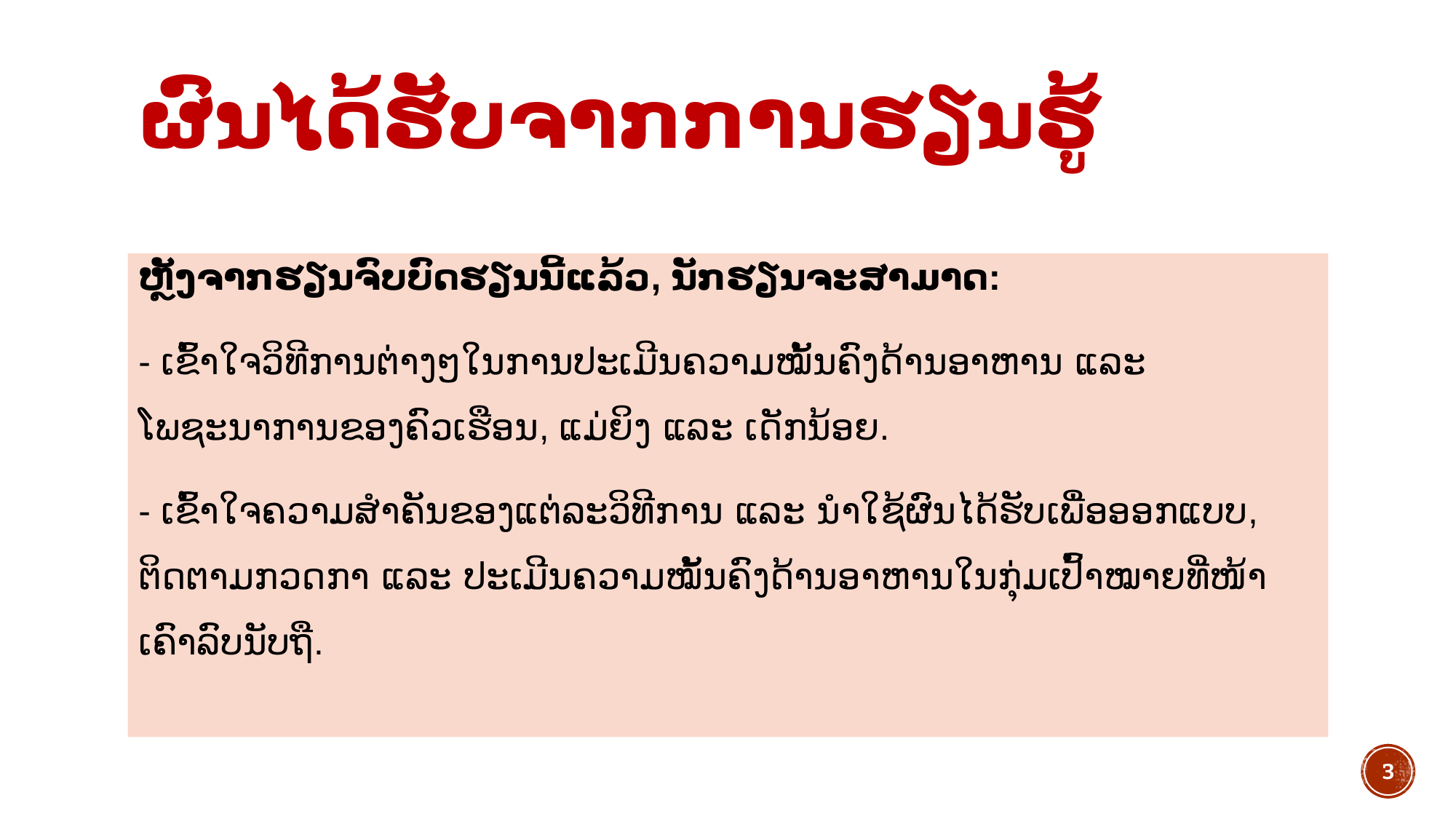

# ຜົນໄດ້ຮັບຈາກການຮຽນຮູ້
ຫຼັງຈາກຮຽນຈົບບົດຮຽນນີ້ແລ້ວ, ນັກຮຽນຈະສາມາດ:
- ເຂົ້າໃຈວິທີການຕ່າງໆໃນການປະເມີນຄວາມໝັ້ນຄົງດ້ານອາຫານ ແລະ ໂພຊະນາການຂອງຄົວເຮືອນ, ແມ່ຍິງ ແລະ ເດັກນ້ອຍ.
- ເຂົ້າໃຈຄວາມສໍາຄັນຂອງແຕ່ລະວິທີການ ແລະ ນໍາໃຊ້ຜົນໄດ້ຮັບເພື່ອອອກແບບ, ຕິດຕາມກວດກາ ແລະ ປະເມີນຄວາມໝັ້ນຄົງດ້ານອາຫານໃນກຸ່ມເປົ້າໝາຍທີ່ໜ້າເຄົາລົບນັບຖື.
3